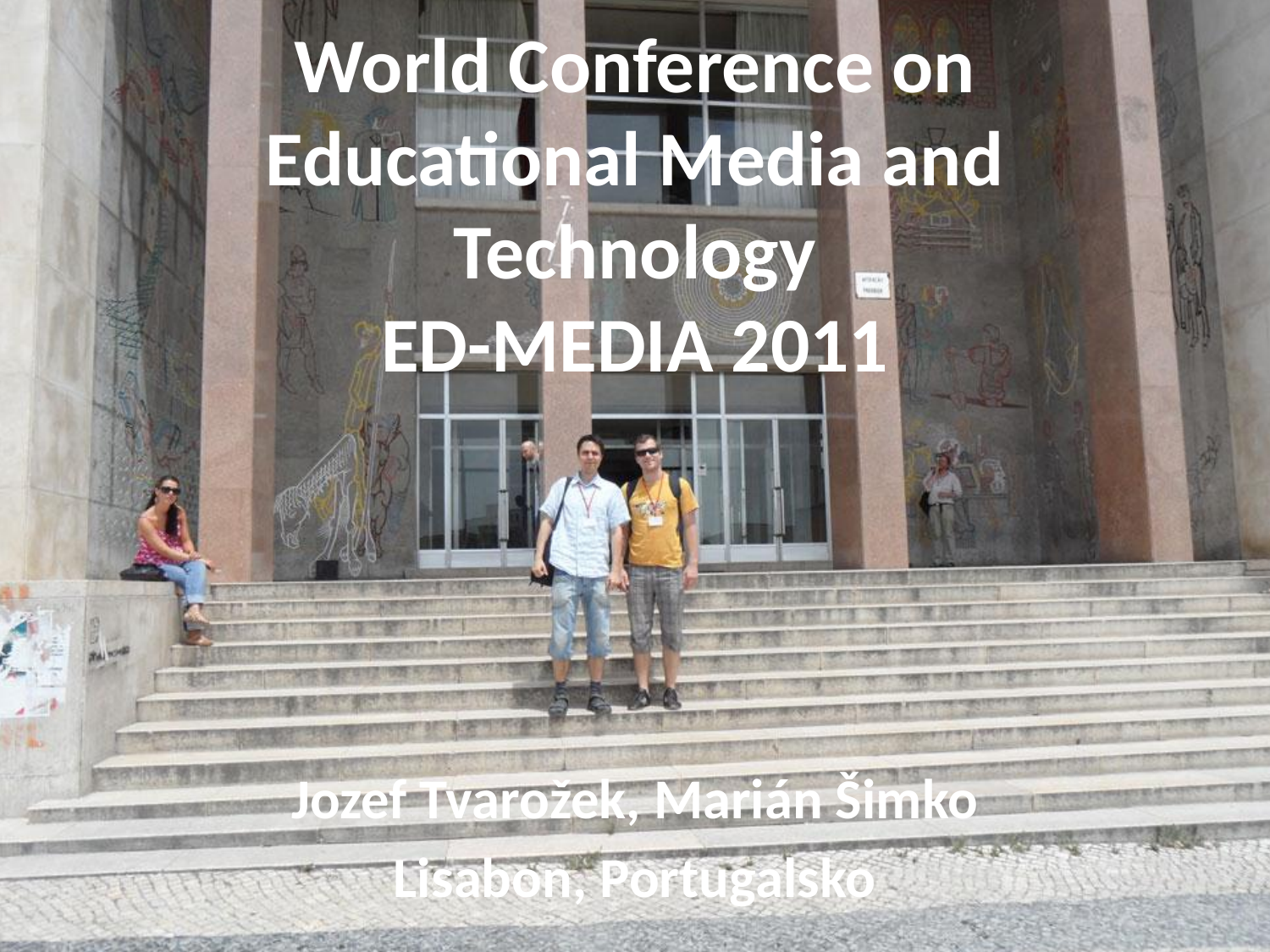

# World Conference on Educational Media and Technology ED-MEDIA 2011
Jozef Tvarožek, Marián Šimko
Lisabon, Portugalsko